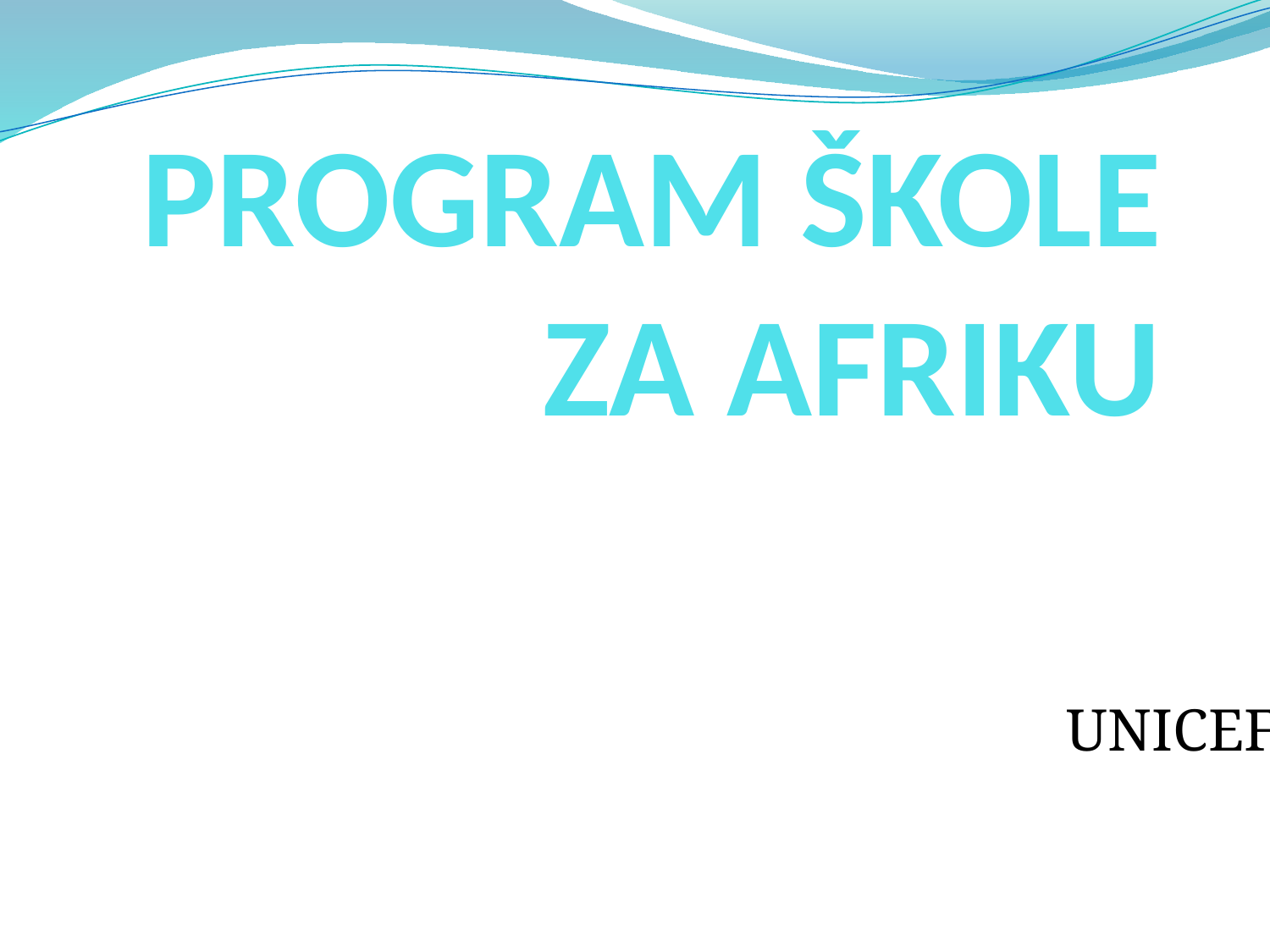

# PROGRAM ŠKOLE ZA AFRIKU

UNICEF PROJEKT